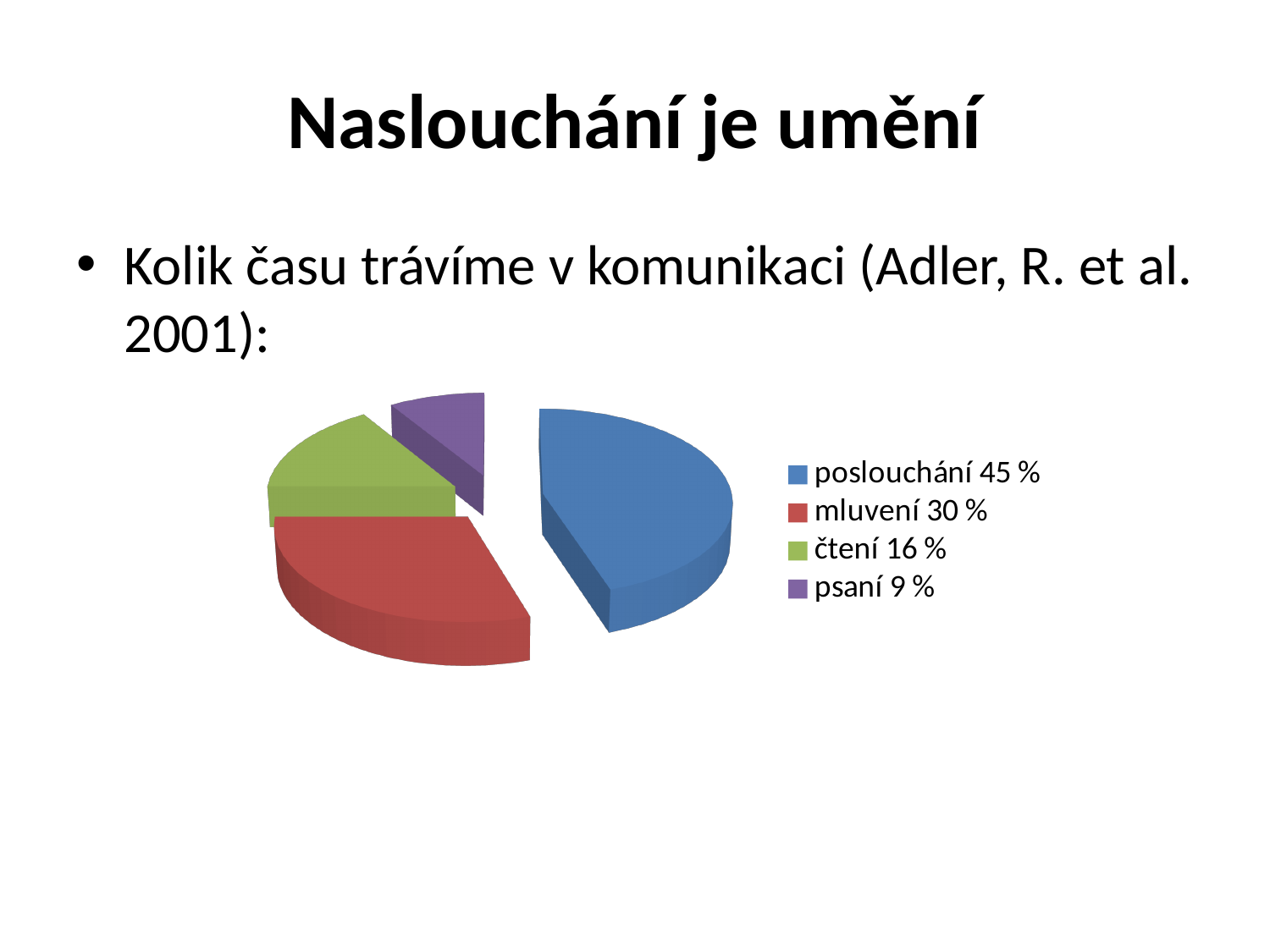

# Naslouchání je umění
Kolik času trávíme v komunikaci (Adler, R. et al. 2001):

[unsupported chart]